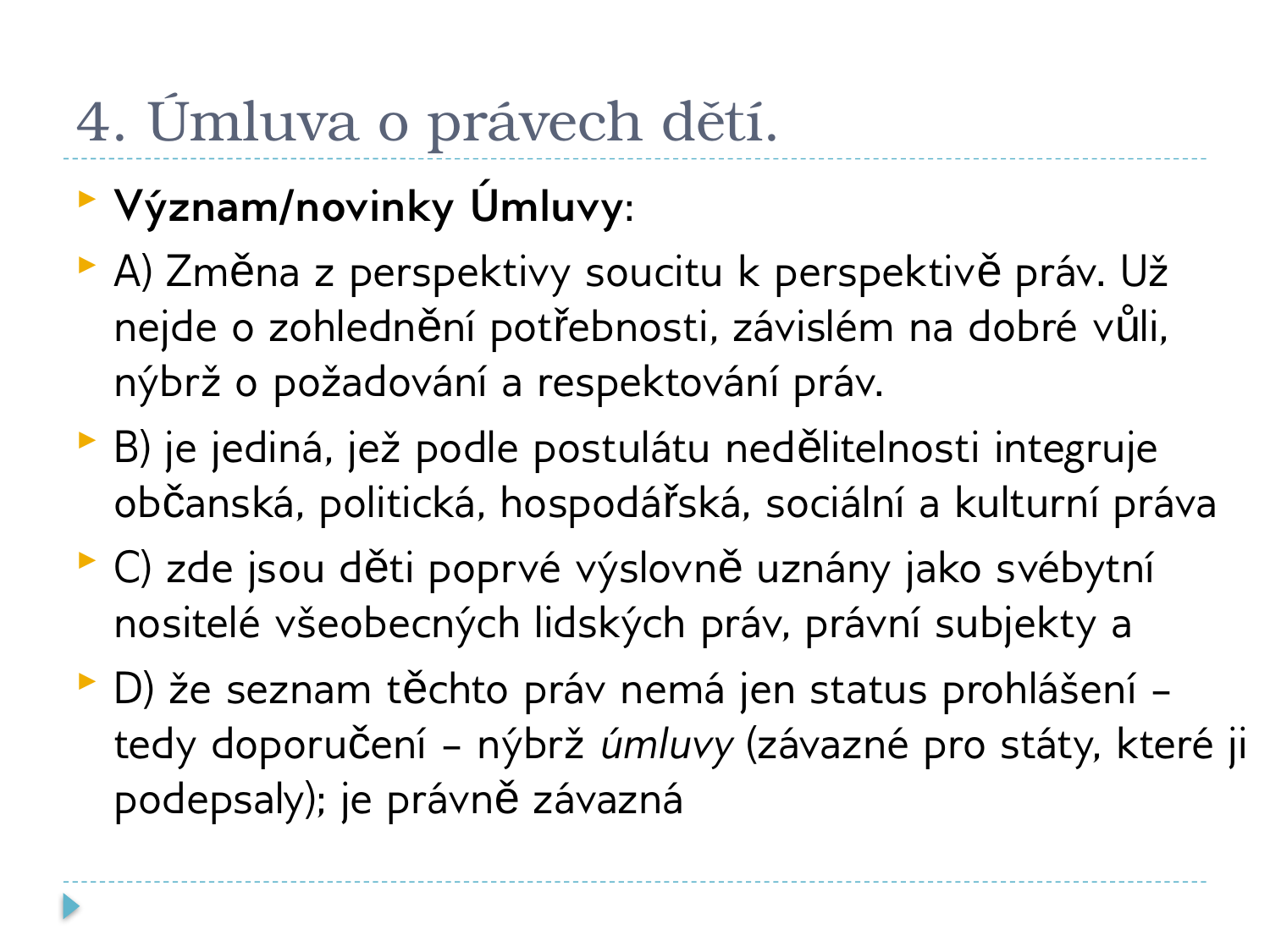

# 4. Úmluva o právech dětí.
Význam/novinky Úmluvy:
A) Změna z perspektivy soucitu k perspektivě práv. Už nejde o zohlednění potřebnosti, závislém na dobré vůli, nýbrž o požadování a respektování práv.
B) je jediná, jež podle postulátu nedělitelnosti integruje občanská, politická, hospodářská, sociální a kulturní práva
C) zde jsou děti poprvé výslovně uznány jako svébytní nositelé všeobecných lidských práv, právní subjekty a
D) že seznam těchto práv nemá jen status prohlášení – tedy doporučení – nýbrž úmluvy (závazné pro státy, které ji podepsaly); je právně závazná